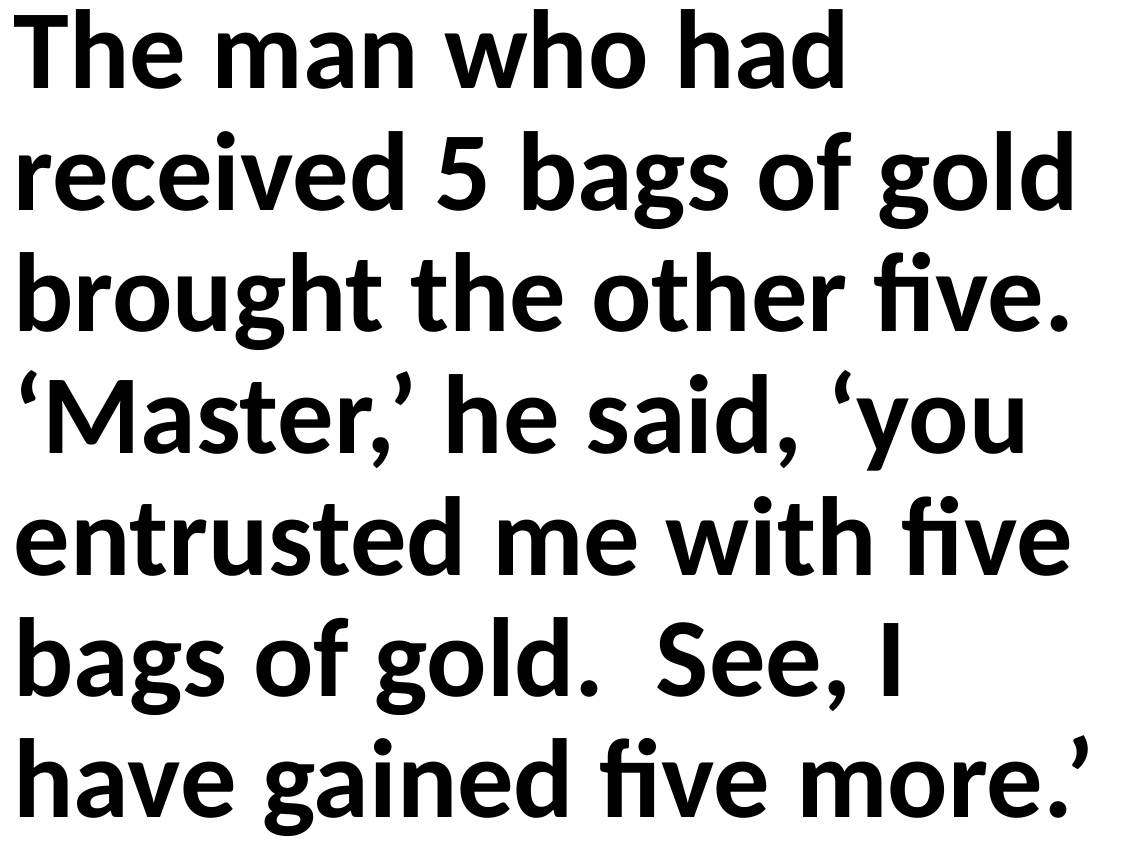

The man who had received 5 bags of gold brought the other five. ‘Master,’ he said, ‘you entrusted me with five bags of gold.  See, I have gained five more.’